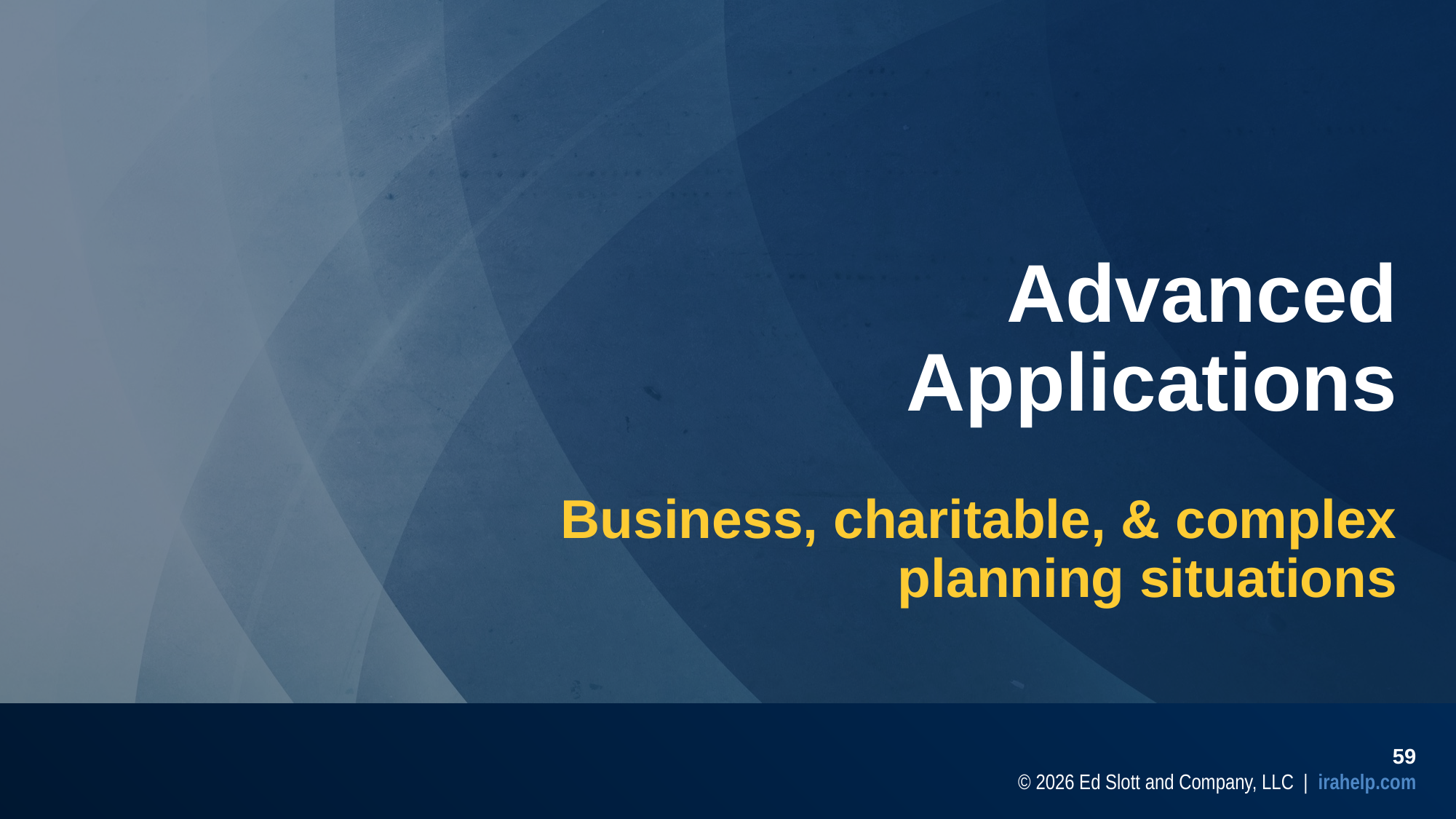

Advanced Applications
Business, charitable, & complex planning situations